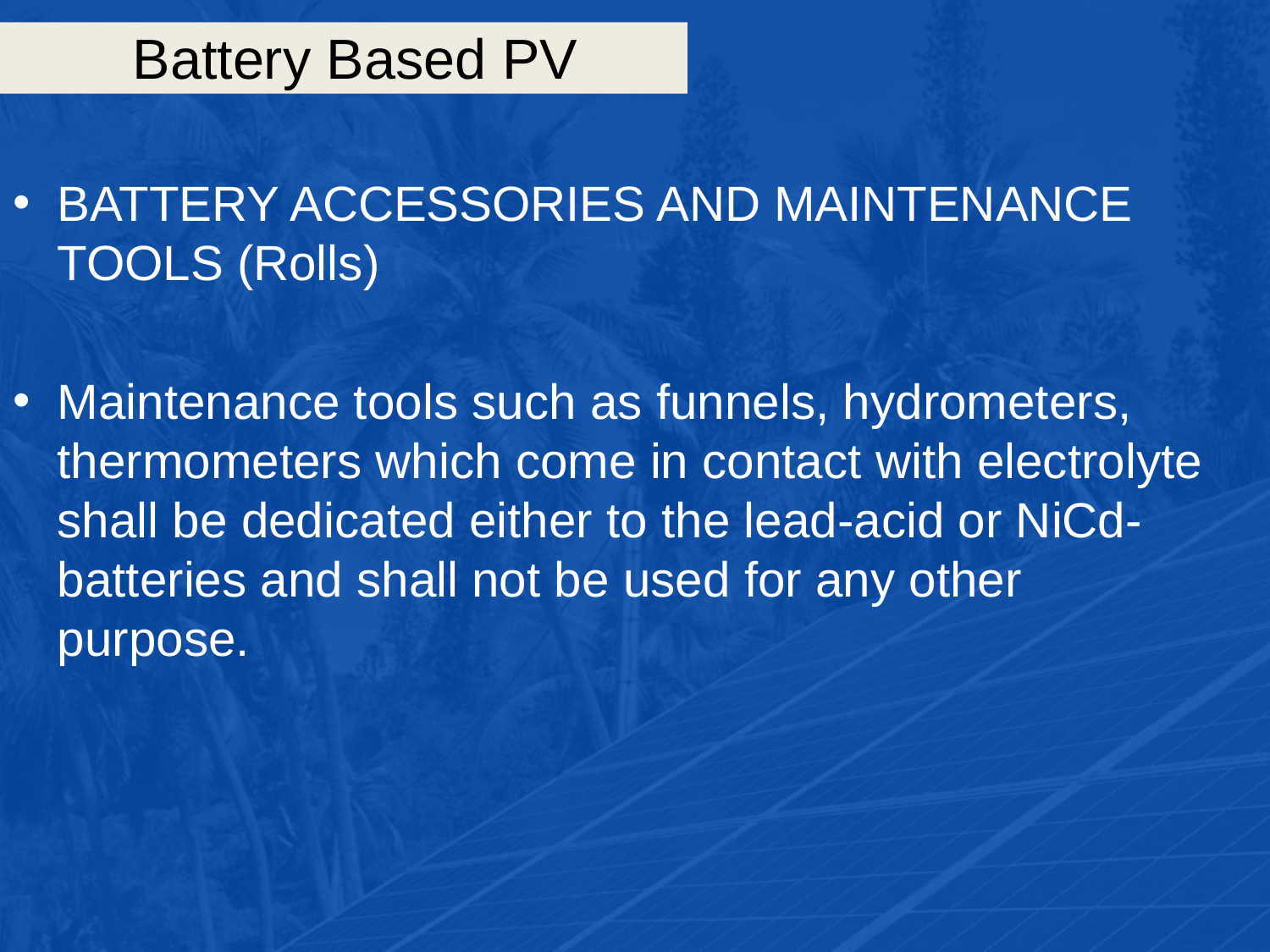

# Battery Based PV
BATTERY ACCESSORIES AND MAINTENANCE TOOLS (Rolls)

Maintenance tools such as funnels, hydrometers, thermometers which come in contact with electrolyte shall be dedicated either to the lead-acid or NiCd-batteries and shall not be used for any other purpose.